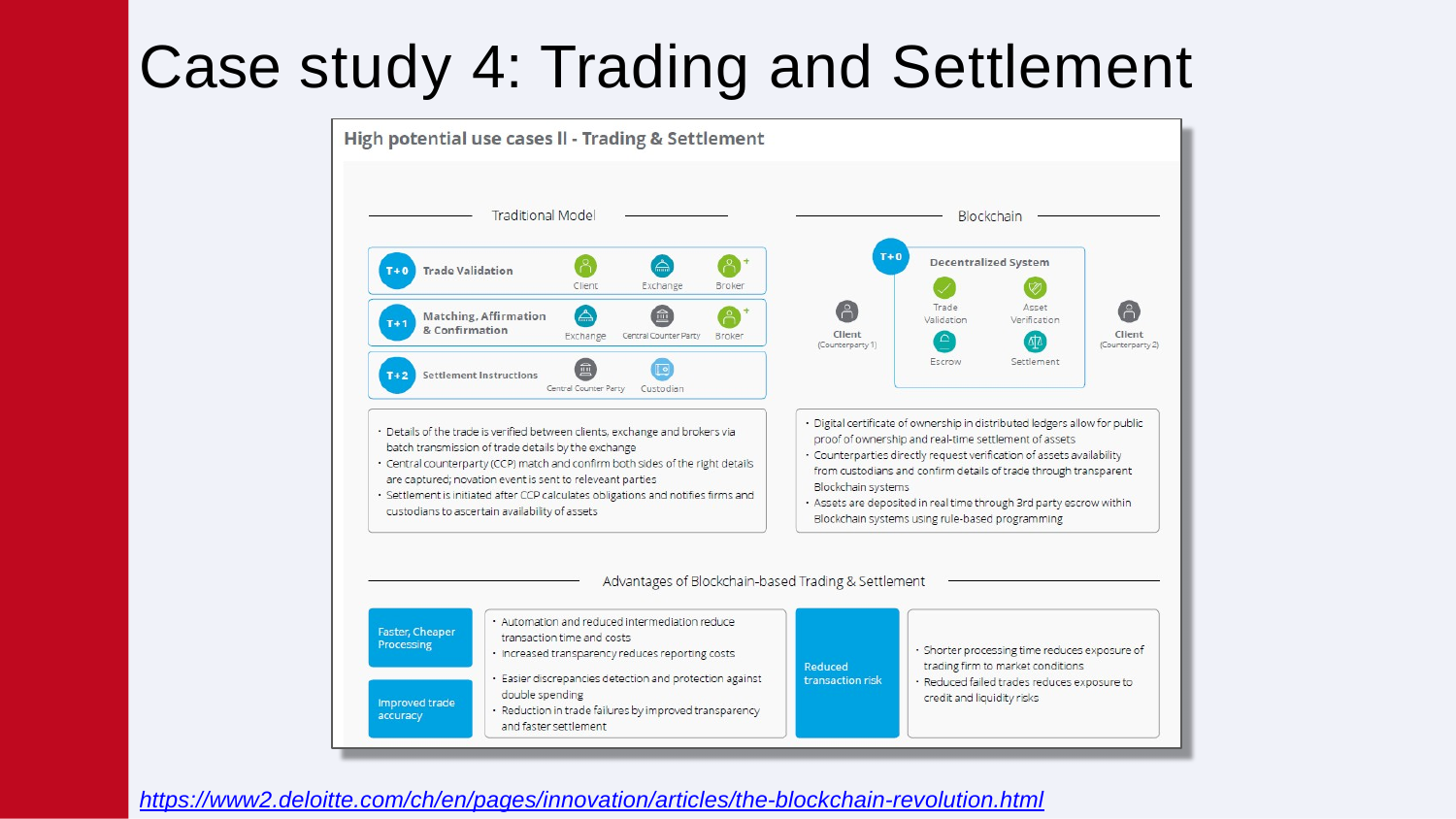

# Case study 4: Trading and Settlement

https://www2.deloitte.com/ch/en/pages/innovation/articles/the-blockchain-revolution.html